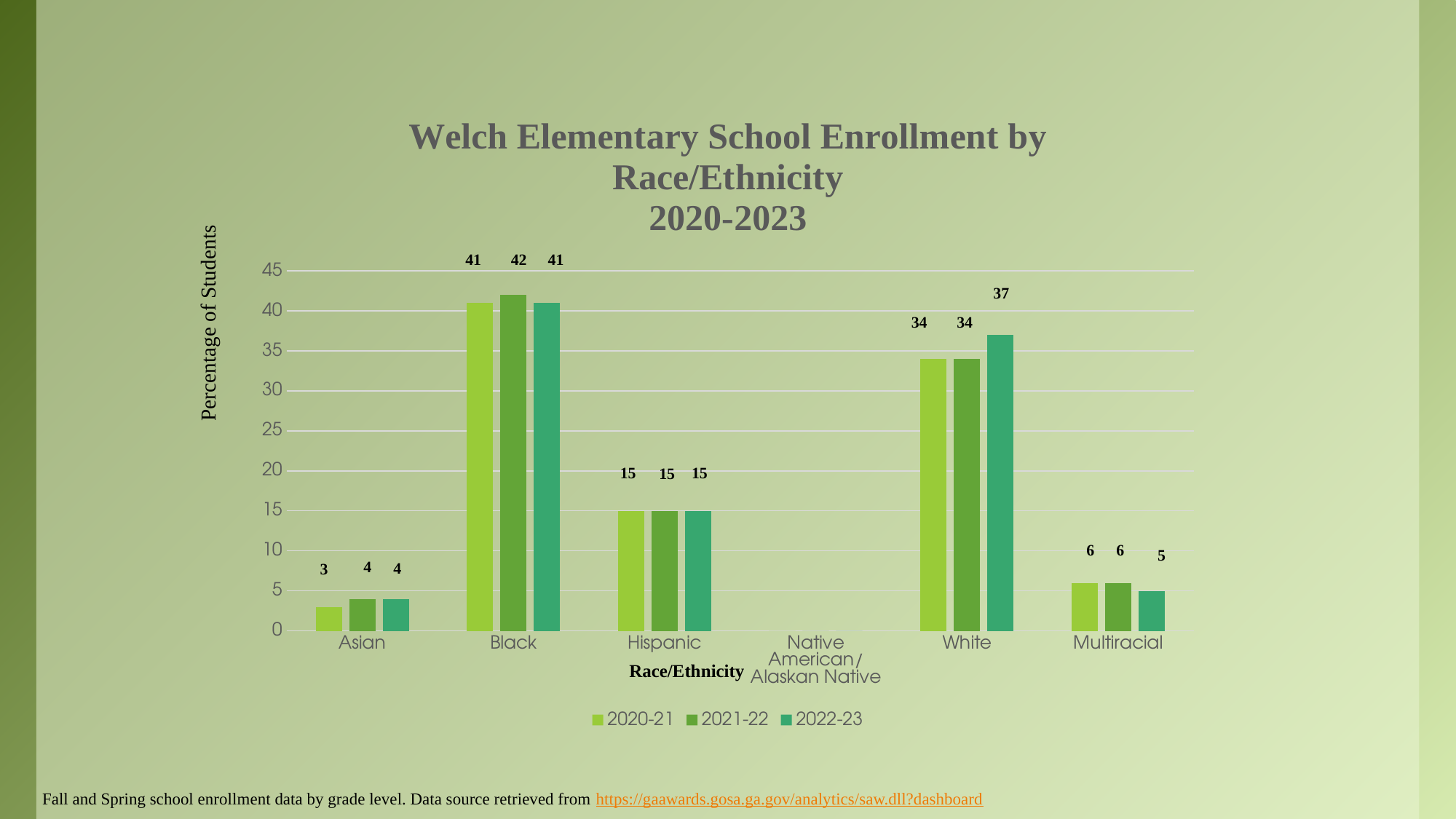

### Chart: Welch Elementary School Enrollment by Race/Ethnicity
2020-2023

| Category | 2020-21 | 2021-22 | 2022-23 |
|---|---|---|---|
| Asian | 3.0 | 4.0 | 4.0 |
| Black | 41.0 | 42.0 | 41.0 |
| Hispanic | 15.0 | 15.0 | 15.0 |
| Native American/
Alaskan Native | 0.0 | 0.0 | 0.0 |
| White | 34.0 | 34.0 | 37.0 |
| Multiracial | 6.0 | 6.0 | 5.0 |
42
41
41
37
Percentage of Students
34
34
15
15
15
6
6
5
4
4
3
Race/Ethnicity
Fall and Spring school enrollment data by grade level. Data source retrieved from https://gaawards.gosa.ga.gov/analytics/saw.dll?dashboard